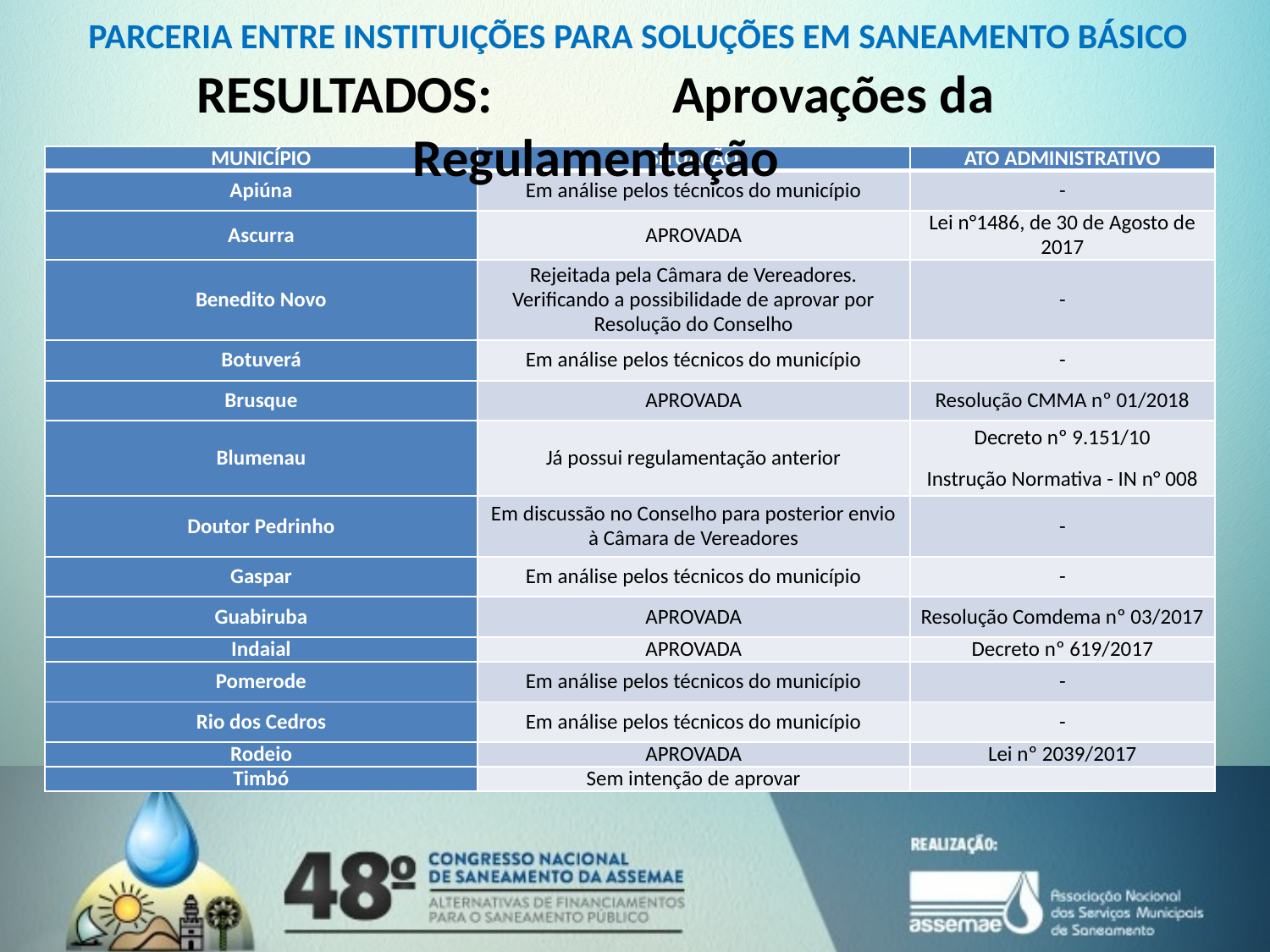

PARCERIA ENTRE INSTITUIÇÕES PARA SOLUÇÕES EM SANEAMENTO BÁSICO
RESULTADOS:               Aprovações da Regulamentação
| MUNICÍPIO | SITUAÇÃO | ATO ADMINISTRATIVO |
| --- | --- | --- |
| Apiúna | Em análise pelos técnicos do município | - |
| Ascurra | APROVADA | Lei n°1486, de 30 de Agosto de 2017 |
| Benedito Novo | Rejeitada pela Câmara de Vereadores. Verificando a possibilidade de aprovar por Resolução do Conselho | - |
| Botuverá | Em análise pelos técnicos do município | - |
| Brusque | APROVADA | Resolução CMMA nº 01/2018 |
| Blumenau | Já possui regulamentação anterior | Decreto nº 9.151/10 Instrução Normativa - IN n° 008 |
| Doutor Pedrinho | Em discussão no Conselho para posterior envio à Câmara de Vereadores | - |
| Gaspar | Em análise pelos técnicos do município | - |
| Guabiruba | APROVADA | Resolução Comdema nº 03/2017 |
| Indaial | APROVADA | Decreto nº 619/2017 |
| Pomerode | Em análise pelos técnicos do município | - |
| Rio dos Cedros | Em análise pelos técnicos do município | - |
| Rodeio | APROVADA | Lei nº 2039/2017 |
| Timbó | Sem intenção de aprovar |  |